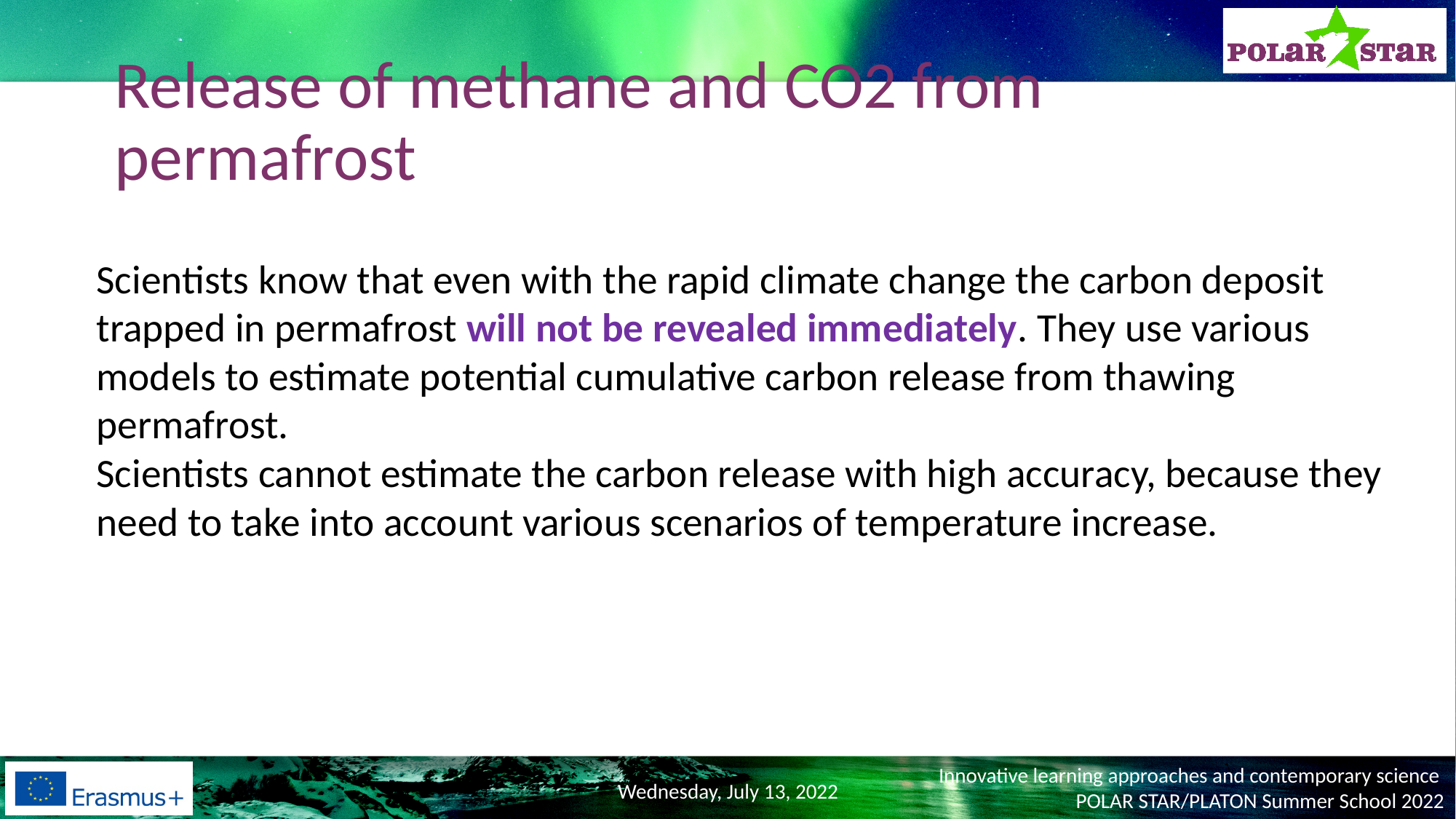

# Release of methane and CO2 from permafrost
Scientists know that even with the rapid climate change the carbon deposit trapped in permafrost will not be revealed immediately. They use various models to estimate potential cumulative carbon release from thawing permafrost.
Scientists cannot estimate the carbon release with high accuracy, because they need to take into account various scenarios of temperature increase.